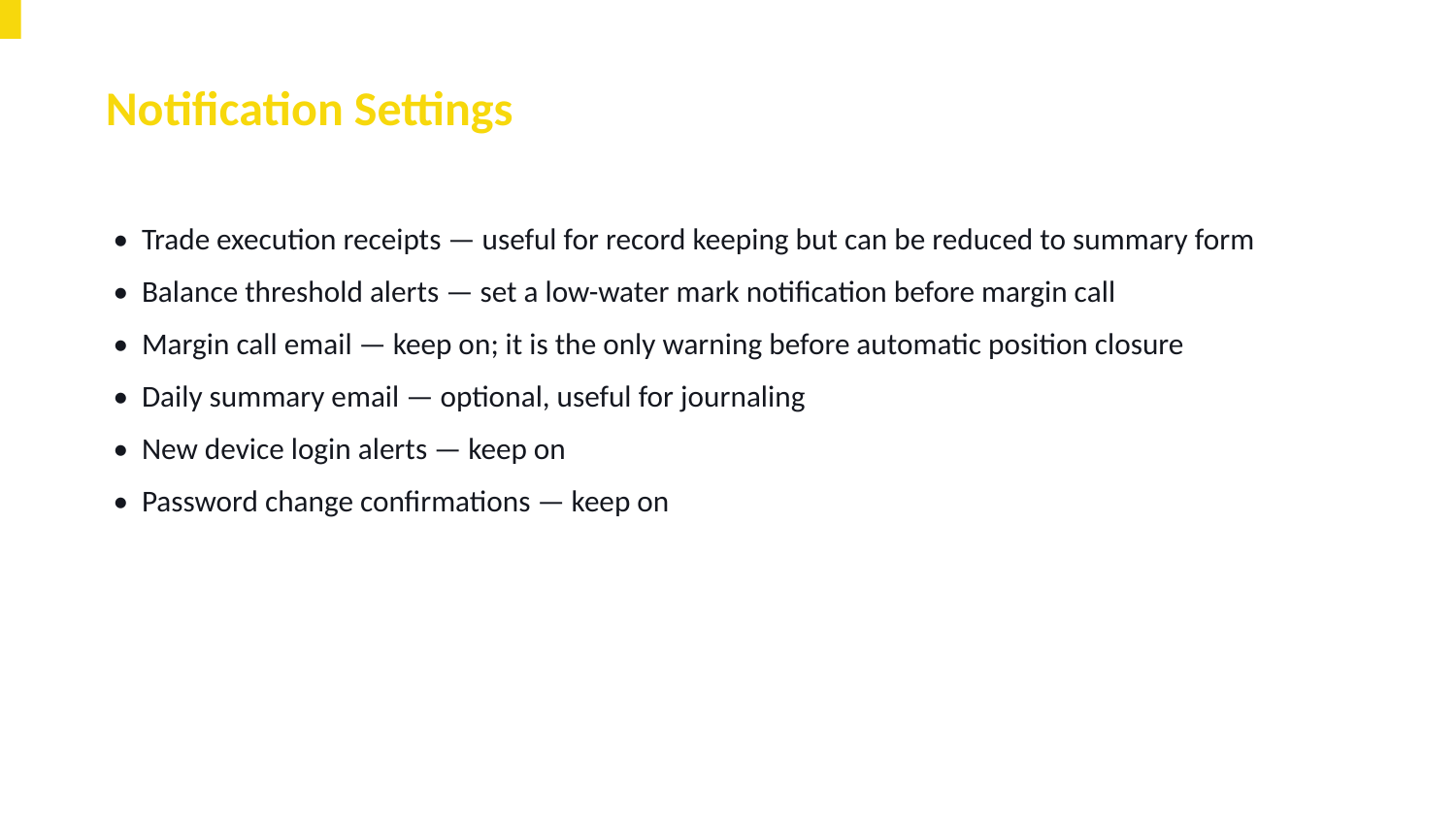

Notification Settings
•  Trade execution receipts — useful for record keeping but can be reduced to summary form
•  Balance threshold alerts — set a low-water mark notification before margin call
•  Margin call email — keep on; it is the only warning before automatic position closure
•  Daily summary email — optional, useful for journaling
•  New device login alerts — keep on
•  Password change confirmations — keep on